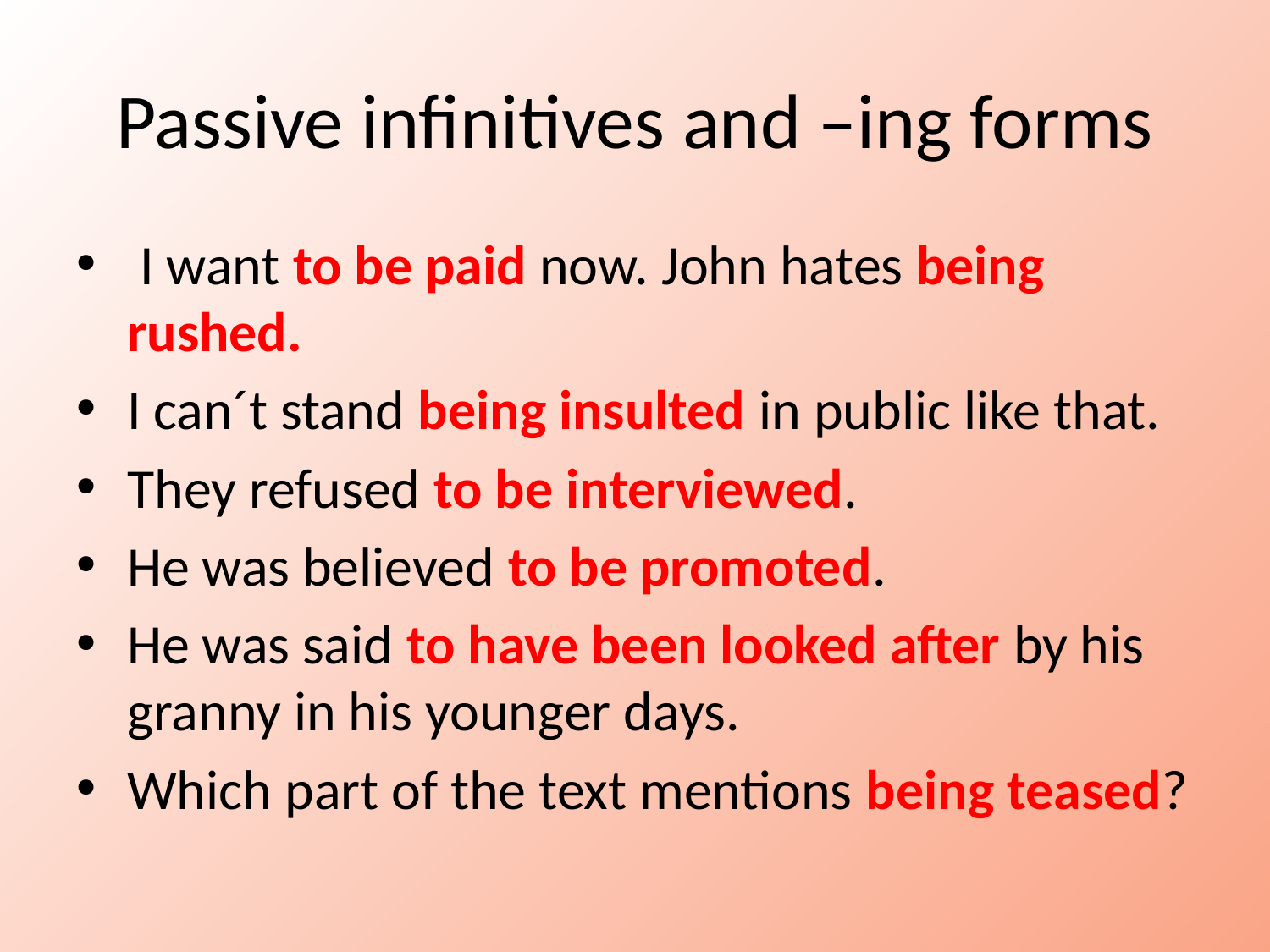

# Passive infinitives and –ing forms
 I want to be paid now. John hates being rushed.
I can´t stand being insulted in public like that.
They refused to be interviewed.
He was believed to be promoted.
He was said to have been looked after by his granny in his younger days.
Which part of the text mentions being teased?